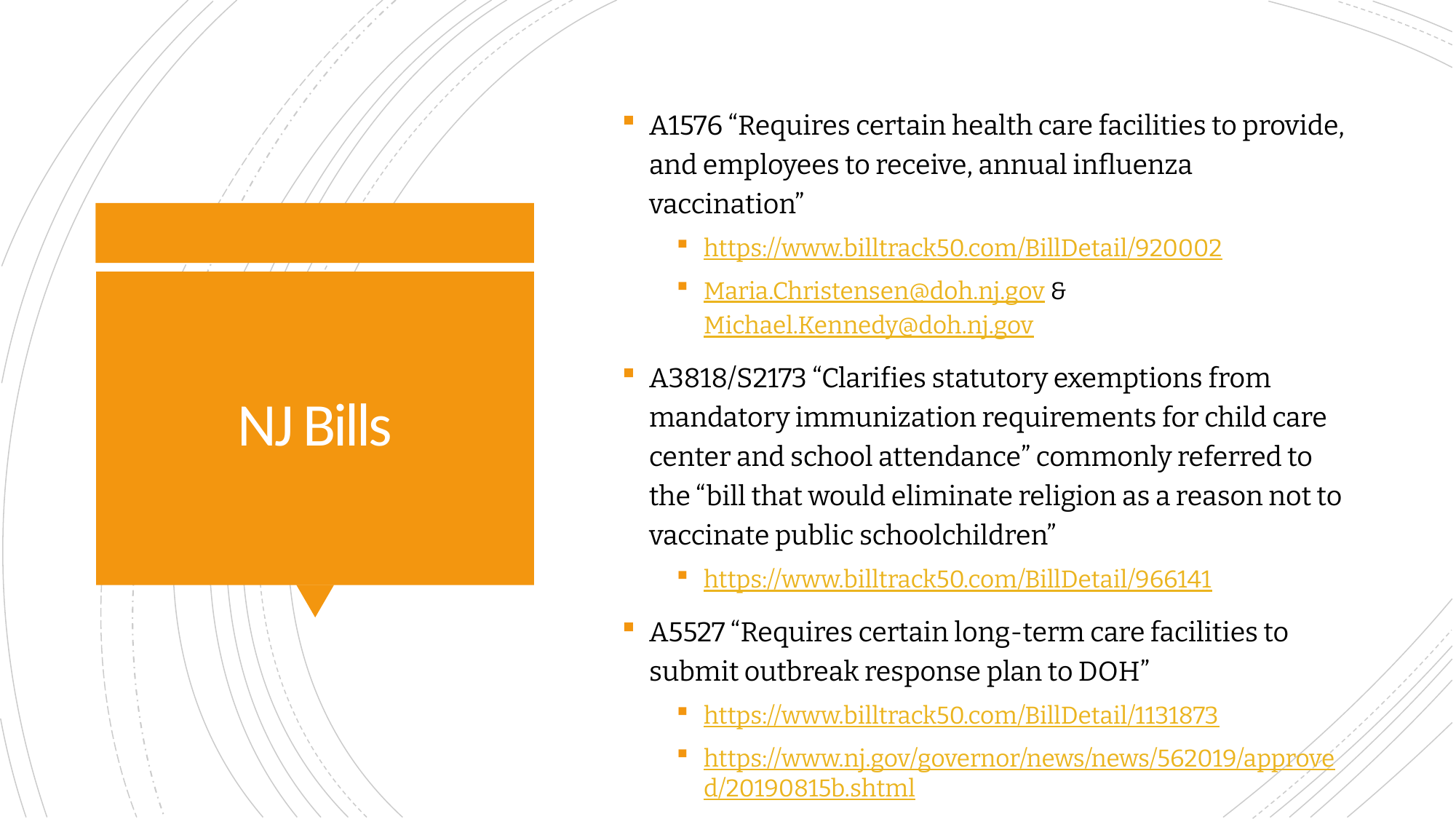

A1576 “Requires certain health care facilities to provide, and employees to receive, annual influenza vaccination”
https://www.billtrack50.com/BillDetail/920002
Maria.Christensen@doh.nj.gov & Michael.Kennedy@doh.nj.gov
A3818/S2173 “Clarifies statutory exemptions from mandatory immunization requirements for child care center and school attendance” commonly referred to the “bill that would eliminate religion as a reason not to vaccinate public schoolchildren”
https://www.billtrack50.com/BillDetail/966141
A5527 “Requires certain long-term care facilities to submit outbreak response plan to DOH”
https://www.billtrack50.com/BillDetail/1131873
https://www.nj.gov/governor/news/news/562019/approved/20190815b.shtml

# NJ Bills